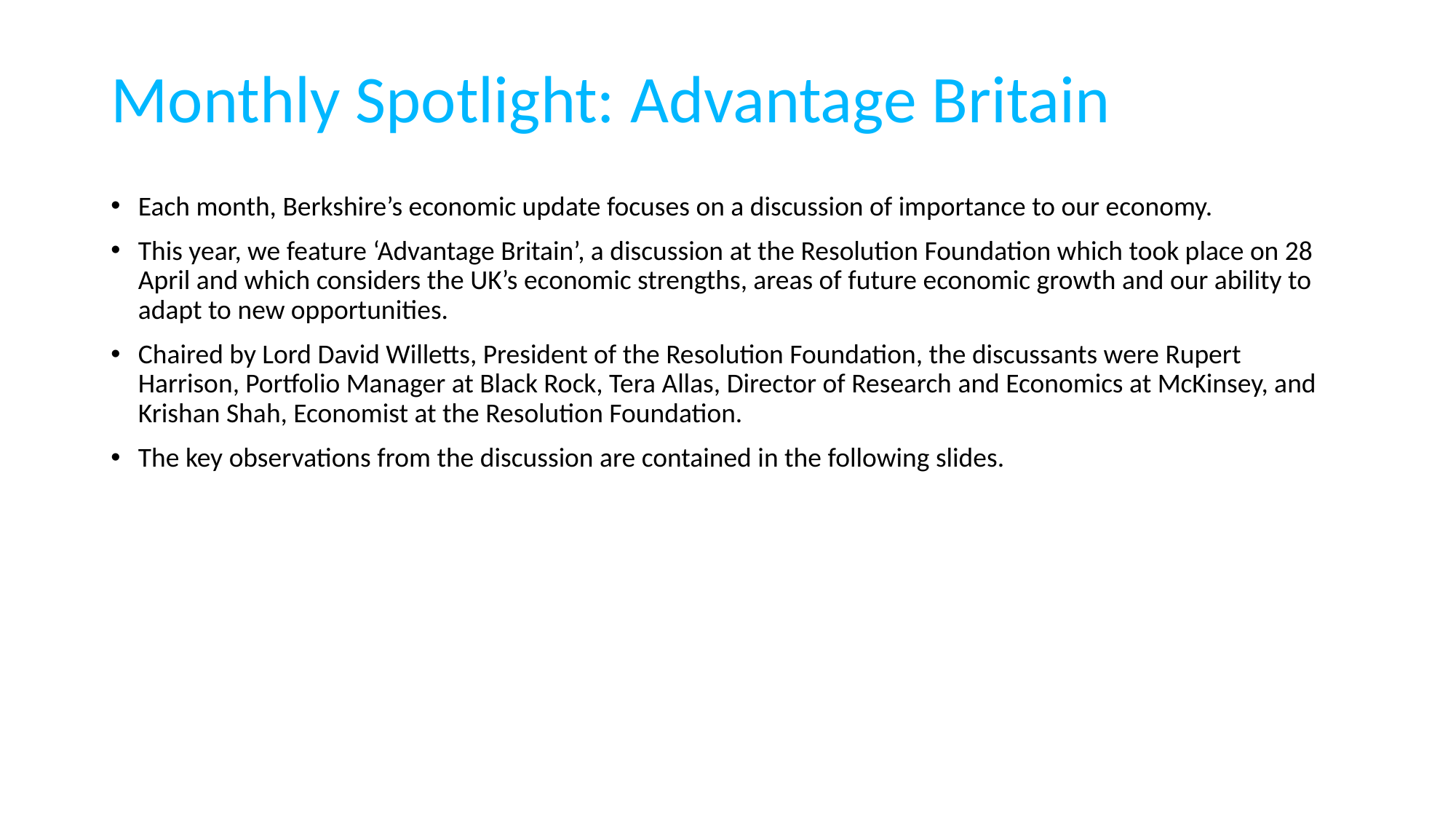

# Monthly Spotlight: Advantage Britain
Each month, Berkshire’s economic update focuses on a discussion of importance to our economy.
This year, we feature ‘Advantage Britain’, a discussion at the Resolution Foundation which took place on 28 April and which considers the UK’s economic strengths, areas of future economic growth and our ability to adapt to new opportunities.
Chaired by Lord David Willetts, President of the Resolution Foundation, the discussants were Rupert Harrison, Portfolio Manager at Black Rock, Tera Allas, Director of Research and Economics at McKinsey, and Krishan Shah, Economist at the Resolution Foundation.
The key observations from the discussion are contained in the following slides.